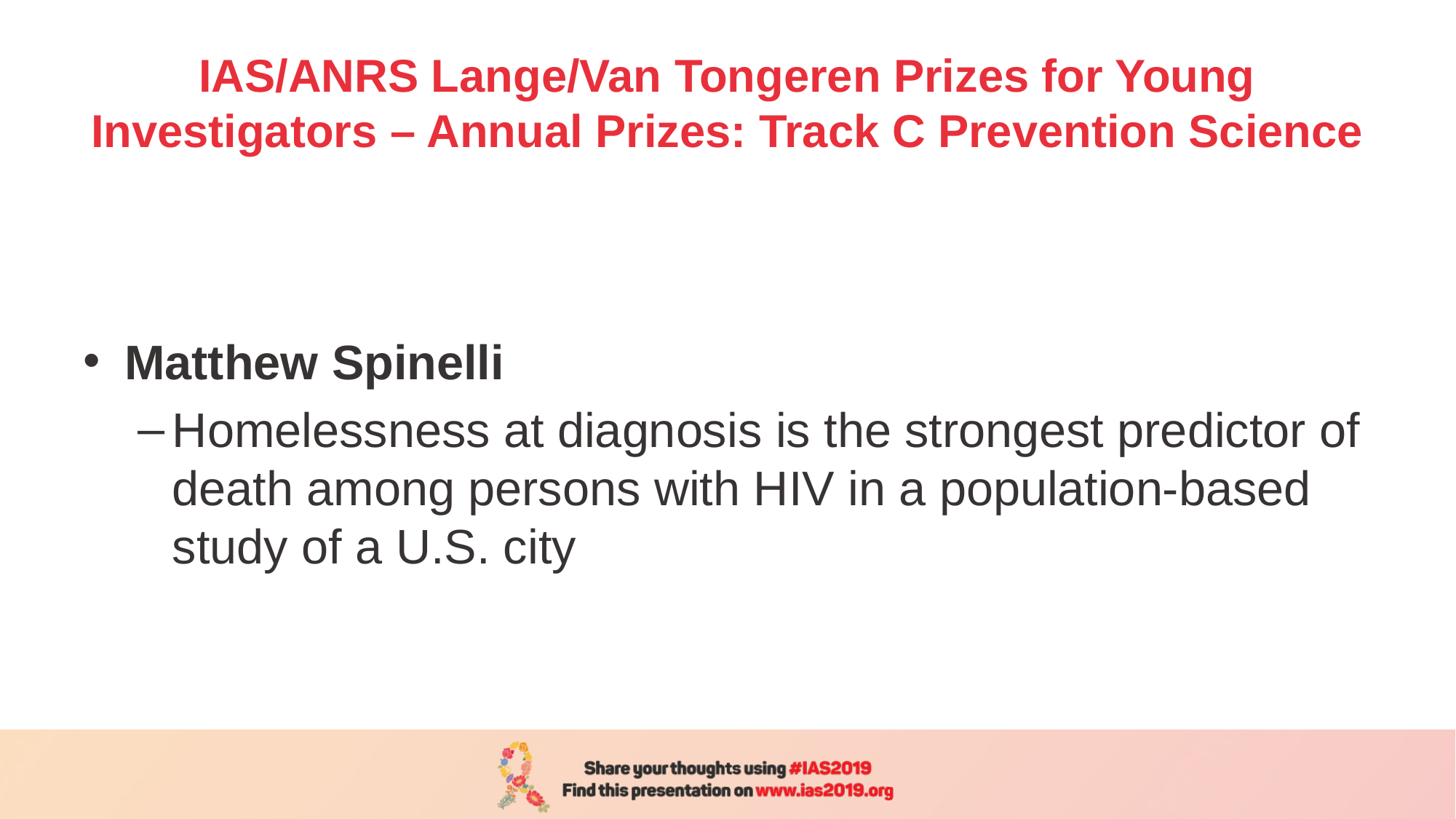

# IAS/ANRS Lange/Van Tongeren Prizes for Young Investigators – Annual Prizes: Track C Prevention Science
Matthew Spinelli
Homelessness at diagnosis is the strongest predictor of death among persons with HIV in a population-based study of a U.S. city